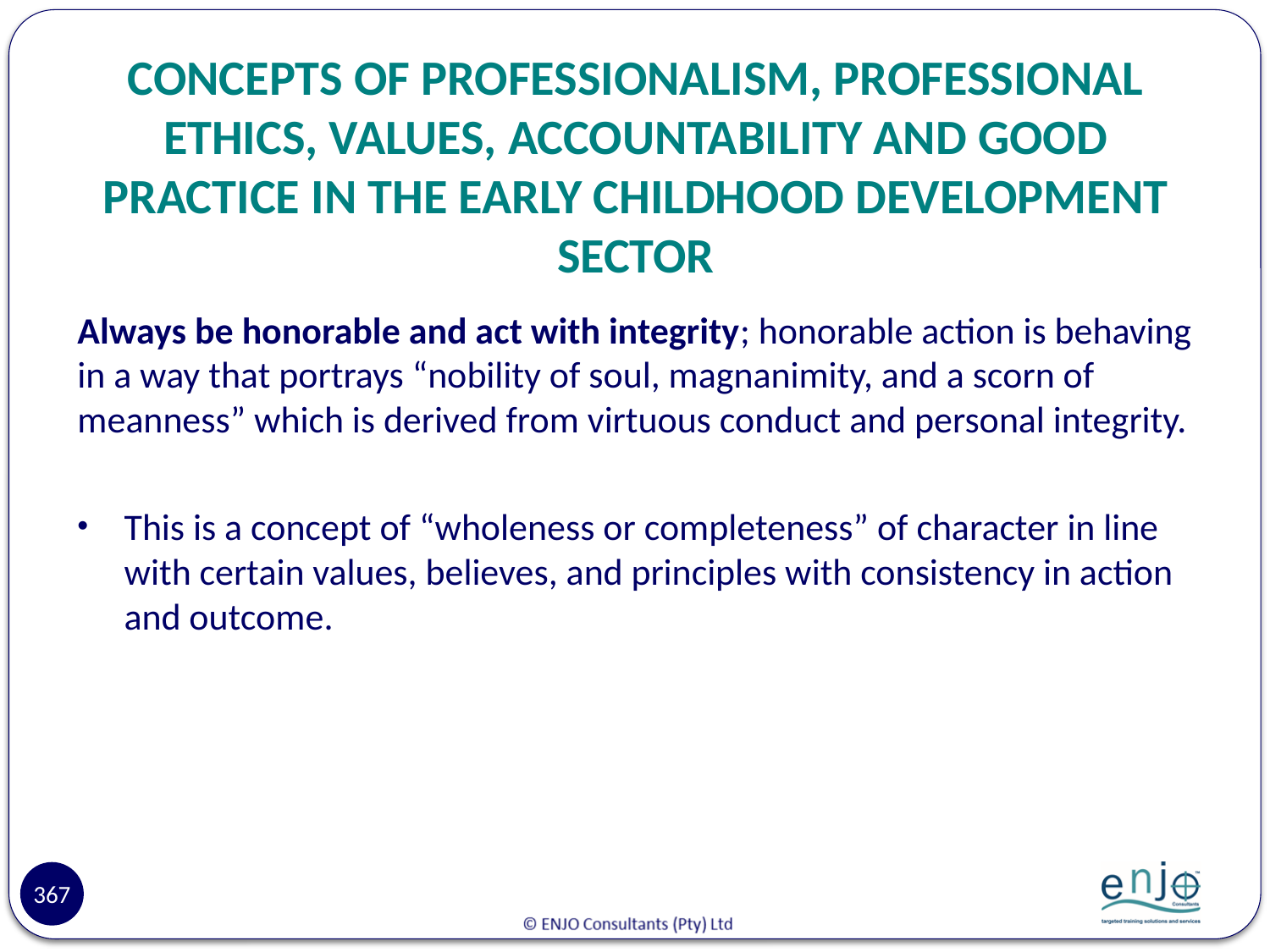

# CONCEPTS OF PROFESSIONALISM, PROFESSIONAL ETHICS, VALUES, ACCOUNTABILITY AND GOOD PRACTICE IN THE EARLY CHILDHOOD DEVELOPMENT SECTOR
Always be honorable and act with integrity; honorable action is behaving in a way that portrays “nobility of soul, magnanimity, and a scorn of meanness” which is derived from virtuous conduct and personal integrity.

This is a concept of “wholeness or completeness” of character in line with certain values, believes, and principles with consistency in action and outcome.

367